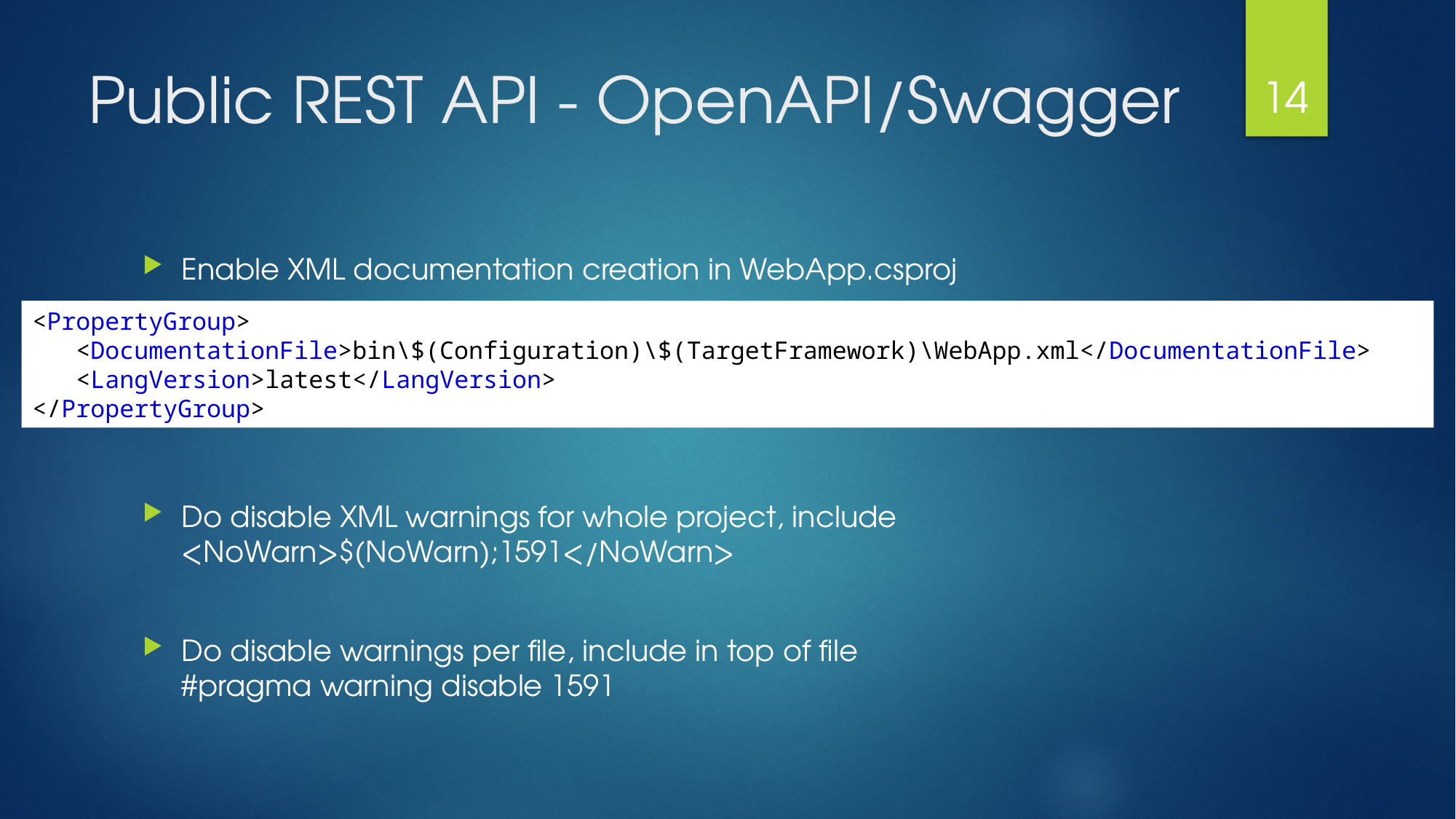

14
# Public REST API - OpenAPI/Swagger
Enable XML documentation creation in WebApp.csproj

Do disable XML warnings for whole project, include
<NoWarn>$(NoWarn);1591</NoWarn>

Do disable warnings per file, include in top of file
#pragma warning disable 1591
<PropertyGroup>
   <DocumentationFile>bin\$(Configuration)\$(TargetFramework)\WebApp.xml</DocumentationFile>
   <LangVersion>latest</LangVersion>
</PropertyGroup>